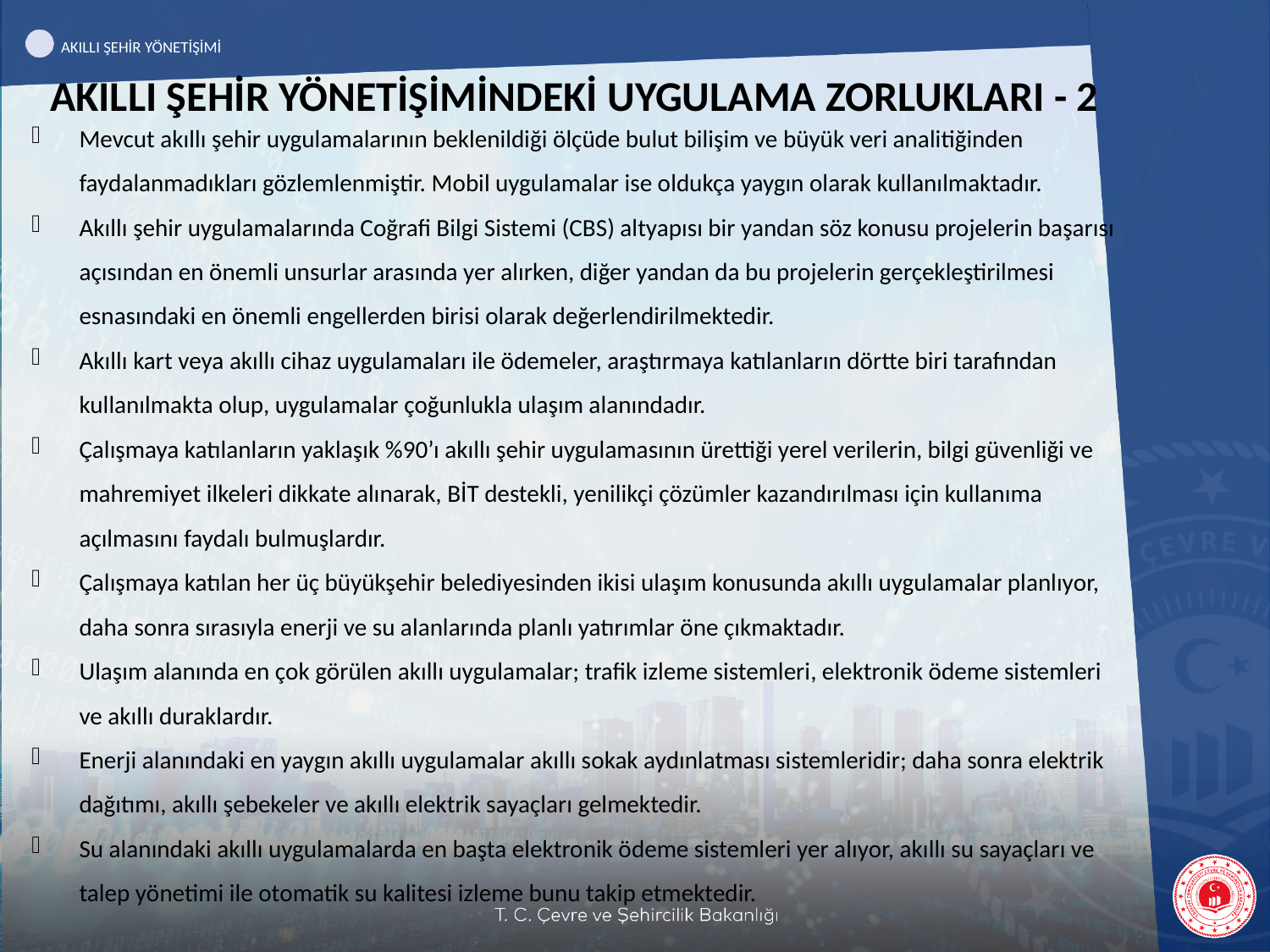

AKILLI ŞEHİR YÖNETİŞİMİ

AKILLI ŞEHİR YÖNETİŞİMİNDEKİ UYGULAMA ZORLUKLARI - 2

Mevcut akıllı şehir uygulamalarının beklenildiği ölçüde bulut bilişim ve büyük veri analitiğinden faydalanmadıkları gözlemlenmiştir. Mobil uygulamalar ise oldukça yaygın olarak kullanılmaktadır.
Akıllı şehir uygulamalarında Coğrafi Bilgi Sistemi (CBS) altyapısı bir yandan söz konusu projelerin başarısı açısından en önemli unsurlar arasında yer alırken, diğer yandan da bu projelerin gerçekleştirilmesi esnasındaki en önemli engellerden birisi olarak değerlendirilmektedir.
Akıllı kart veya akıllı cihaz uygulamaları ile ödemeler, araştırmaya katılanların dörtte biri tarafından kullanılmakta olup, uygulamalar çoğunlukla ulaşım alanındadır.
Çalışmaya katılanların yaklaşık %90’ı akıllı şehir uygulamasının ürettiği yerel verilerin, bilgi güvenliği ve mahremiyet ilkeleri dikkate alınarak, BİT destekli, yenilikçi çözümler kazandırılması için kullanıma açılmasını faydalı bulmuşlardır.
Çalışmaya katılan her üç büyükşehir belediyesinden ikisi ulaşım konusunda akıllı uygulamalar planlıyor, daha sonra sırasıyla enerji ve su alanlarında planlı yatırımlar öne çıkmaktadır.
Ulaşım alanında en çok görülen akıllı uygulamalar; trafik izleme sistemleri, elektronik ödeme sistemleri ve akıllı duraklardır.
Enerji alanındaki en yaygın akıllı uygulamalar akıllı sokak aydınlatması sistemleridir; daha sonra elektrik dağıtımı, akıllı şebekeler ve akıllı elektrik sayaçları gelmektedir.
Su alanındaki akıllı uygulamalarda en başta elektronik ödeme sistemleri yer alıyor, akıllı su sayaçları ve talep yönetimi ile otomatik su kalitesi izleme bunu takip etmektedir.